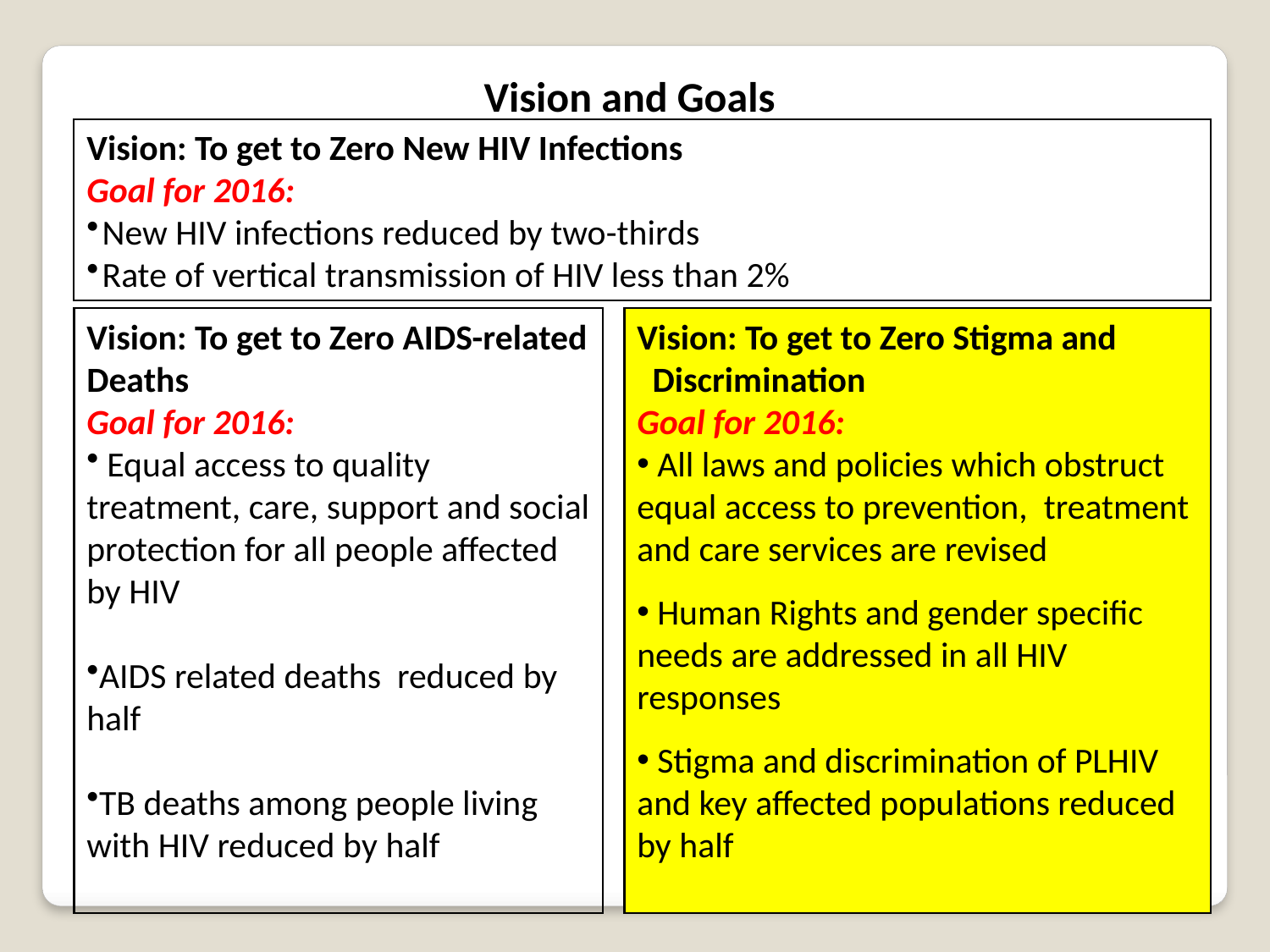

Vision and Goals
Vision: To get to Zero New HIV Infections
Goal for 2016:
New HIV infections reduced by two-thirds
Rate of vertical transmission of HIV less than 2%
Vision: To get to Zero Stigma and Discrimination
Goal for 2016:
 All laws and policies which obstruct equal access to prevention,  treatment and care services are revised

 Human Rights and gender specific needs are addressed in all HIV responses

 Stigma and discrimination of PLHIV and key affected populations reduced by half

Vision: To get to Zero AIDS-related Deaths
Goal for 2016:
 Equal access to quality treatment, care, support and social protection for all people affected by HIV

AIDS related deaths  reduced by half

TB deaths among people living with HIV reduced by half